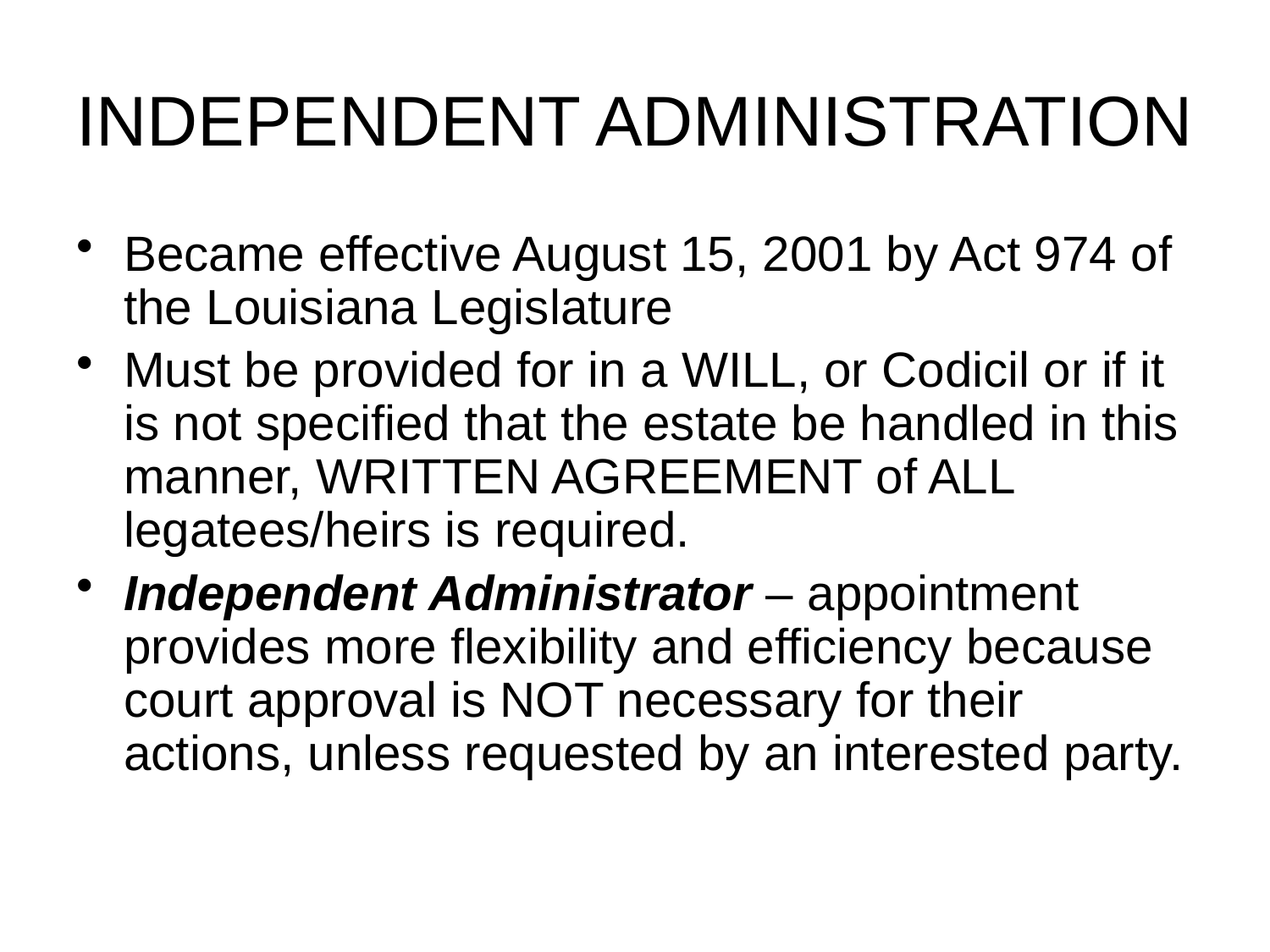

# INDEPENDENT ADMINISTRATION
Became effective August 15, 2001 by Act 974 of the Louisiana Legislature
Must be provided for in a WILL, or Codicil or if it is not specified that the estate be handled in this manner, WRITTEN AGREEMENT of ALL legatees/heirs is required.
Independent Administrator – appointment provides more flexibility and efficiency because court approval is NOT necessary for their actions, unless requested by an interested party.